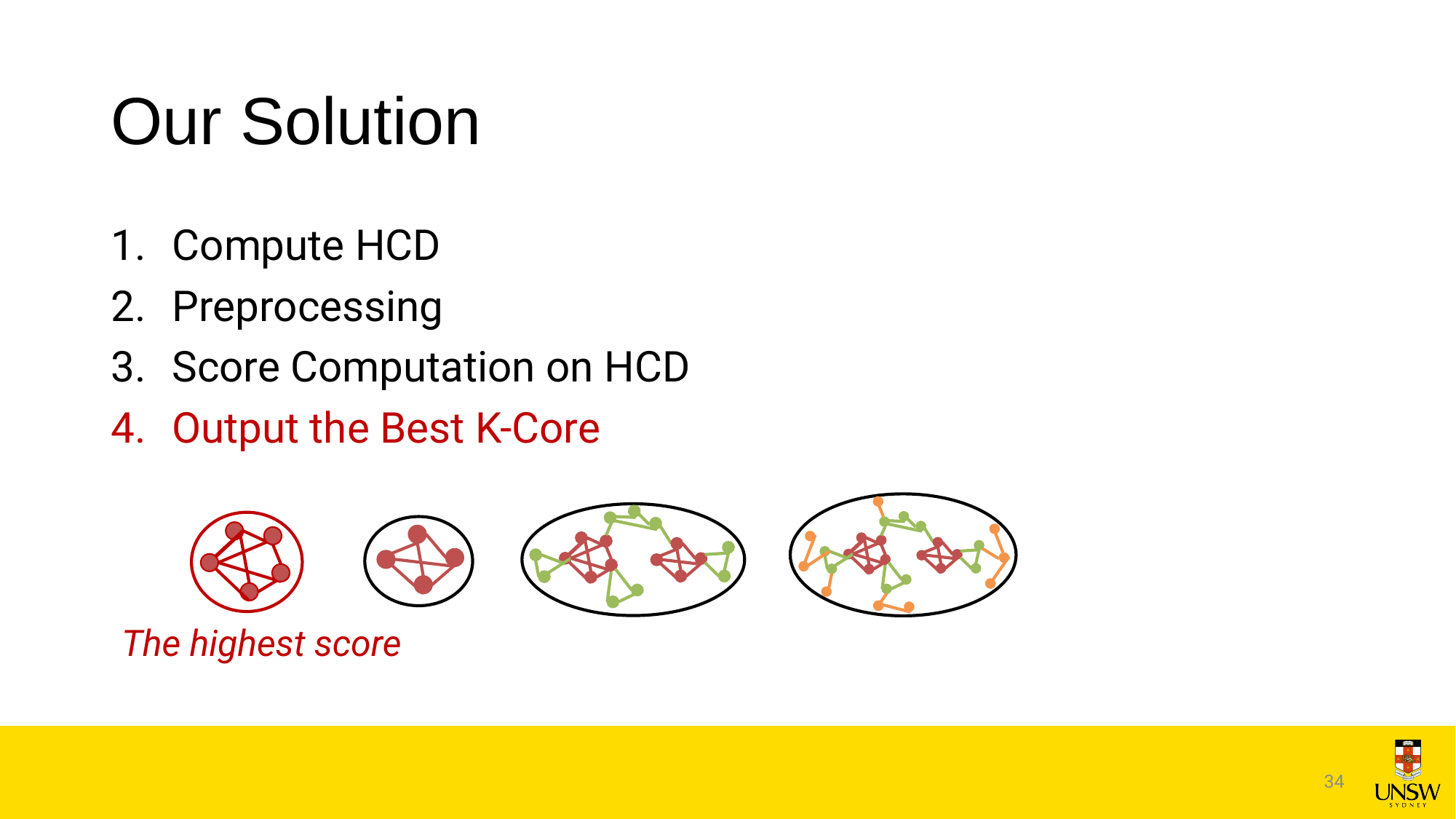

# Our Solution
Compute HCD
Preprocessing
Score Computation on HCD
Output the Best K-Core

The highest score
34